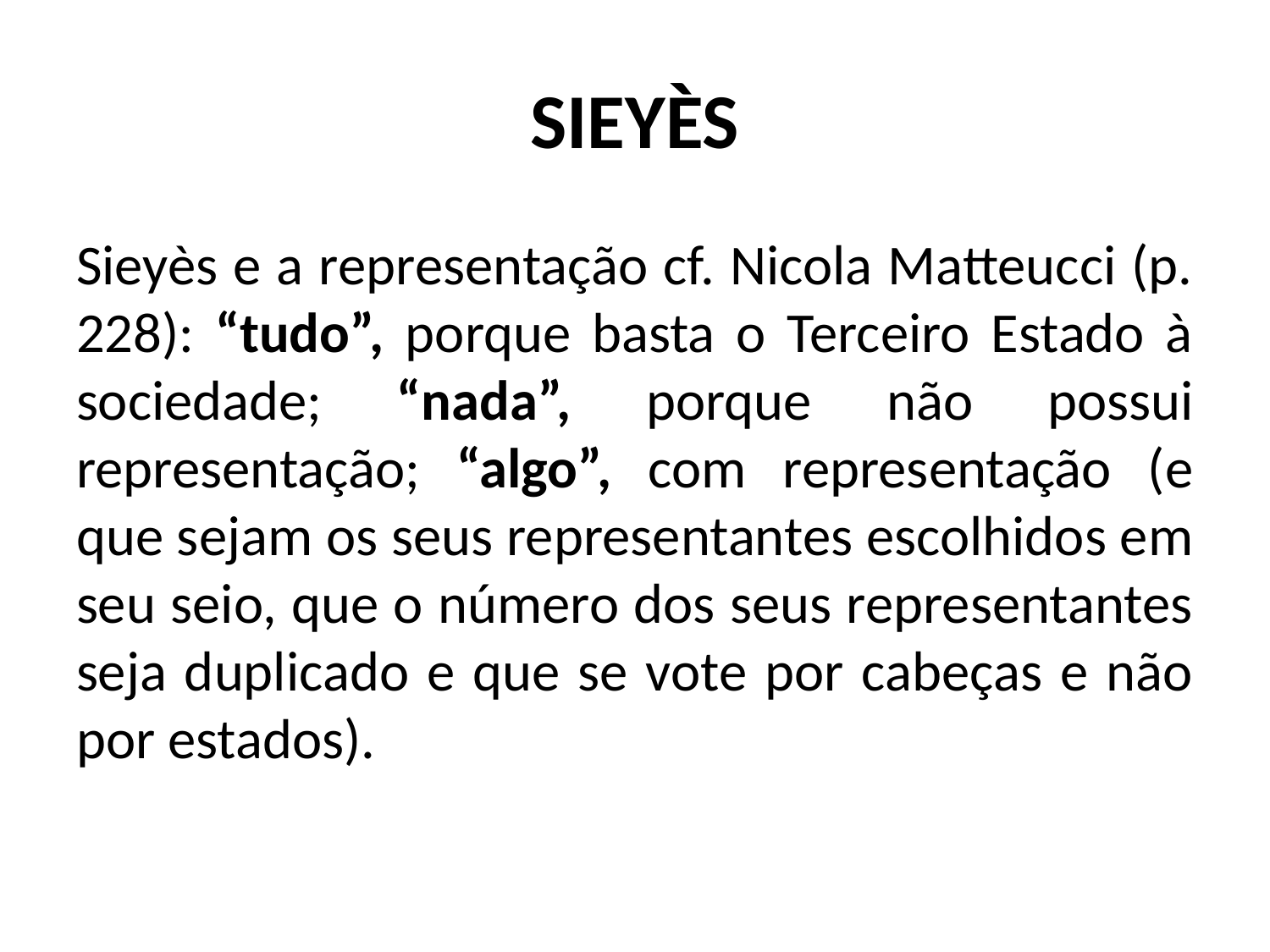

# SIEYÈS
Sieyès e a representação cf. Nicola Matteucci (p. 228): “tudo”, porque basta o Terceiro Estado à sociedade; “nada”, porque não possui representação; “algo”, com representação (e que sejam os seus representantes escolhidos em seu seio, que o número dos seus representantes seja duplicado e que se vote por cabeças e não por estados).